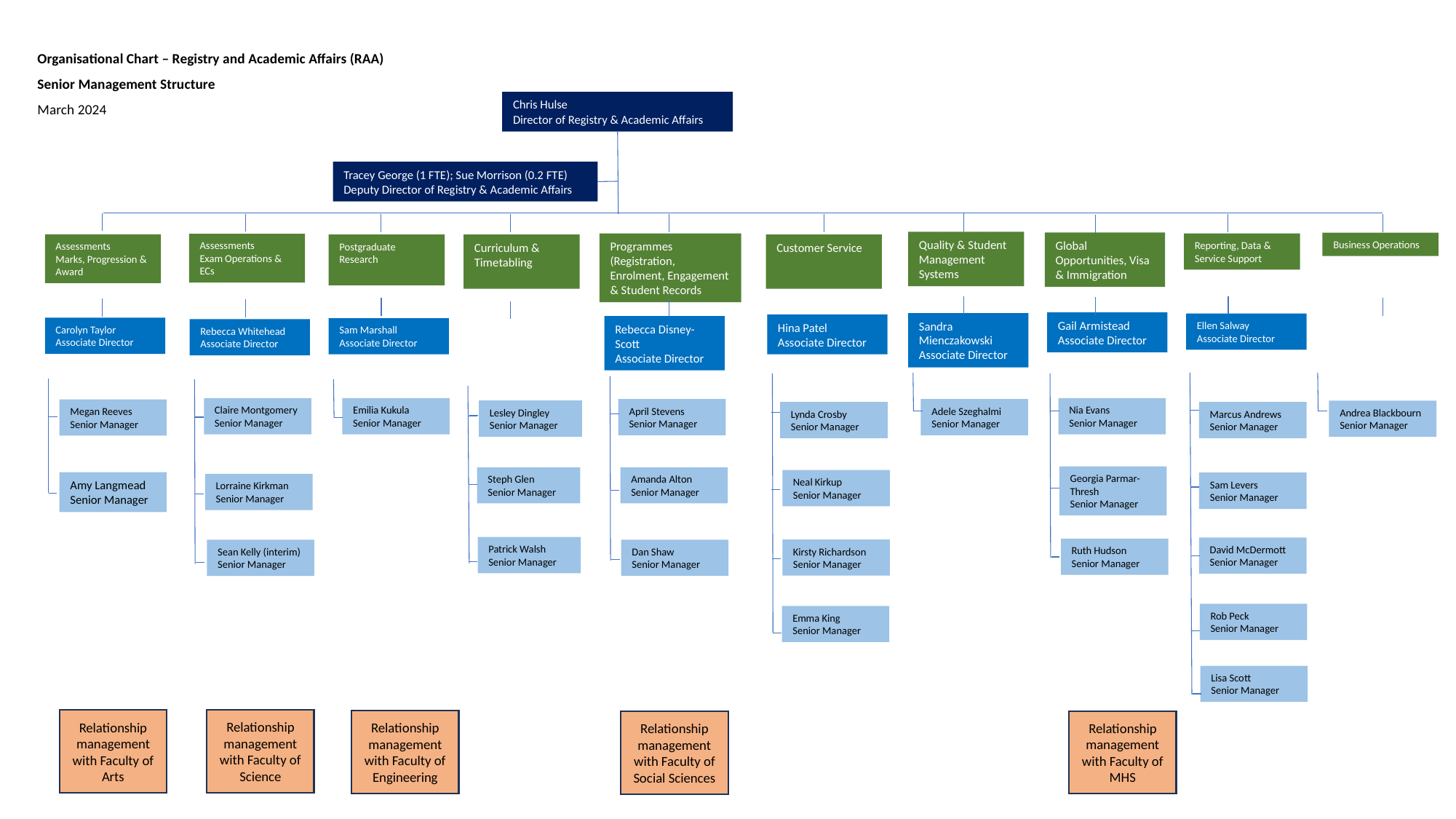

Organisational Chart – Registry and Academic Affairs (RAA)
Senior Management Structure
March 2024
Chris Hulse
Director of Registry & Academic Affairs
Tracey George (1 FTE); Sue Morrison (0.2 FTE)
Deputy Director of Registry & Academic Affairs
Quality & Student Management Systems
Global Opportunities, Visa & Immigration
Business Operations
Programmes (Registration, Enrolment, Engagement & Student Records
Reporting, Data & Service Support
Assessments
Exam Operations & ECs
Assessments
Marks, Progression & Award
Customer Service

Postgraduate Research

Curriculum & Timetabling

Gail Armistead
Associate Director
Sandra Mienczakowski
Associate Director
Ellen Salway
Associate Director
Hina Patel
Associate Director
Rebecca Disney-Scott
Associate Director
Carolyn Taylor
Associate Director
Sam Marshall
Associate Director
Rebecca Whitehead
Associate Director
Claire Montgomery
Senior Manager
Emilia Kukula
Senior Manager
Nia Evans
Senior Manager
April Stevens
Senior Manager
Adele Szeghalmi
Senior Manager
Megan Reeves
Senior Manager
Lesley Dingley
Senior Manager
Andrea Blackbourn
Senior Manager
Lynda Crosby
Senior Manager
Marcus Andrews
Senior Manager

Georgia Parmar-Thresh
Senior Manager
Steph Glen
Senior Manager
Amanda Alton
Senior Manager
Neal Kirkup
Senior Manager
Amy Langmead Senior Manager
Sam Levers
Senior Manager
Lorraine Kirkman Senior Manager
Patrick Walsh
Senior Manager
David McDermott
Senior Manager
Ruth Hudson
Senior Manager
Kirsty Richardson
Senior Manager
Dan Shaw
Senior Manager
Sean Kelly (interim)
Senior Manager
Rob Peck
Senior Manager
Emma King
Senior Manager
Lisa Scott
Senior Manager
Relationship management with Faculty of Science
Relationship management with Faculty of Arts
Relationship management with Faculty of Engineering
Relationship management with Faculty of MHS
Relationship management with Faculty of Social Sciences